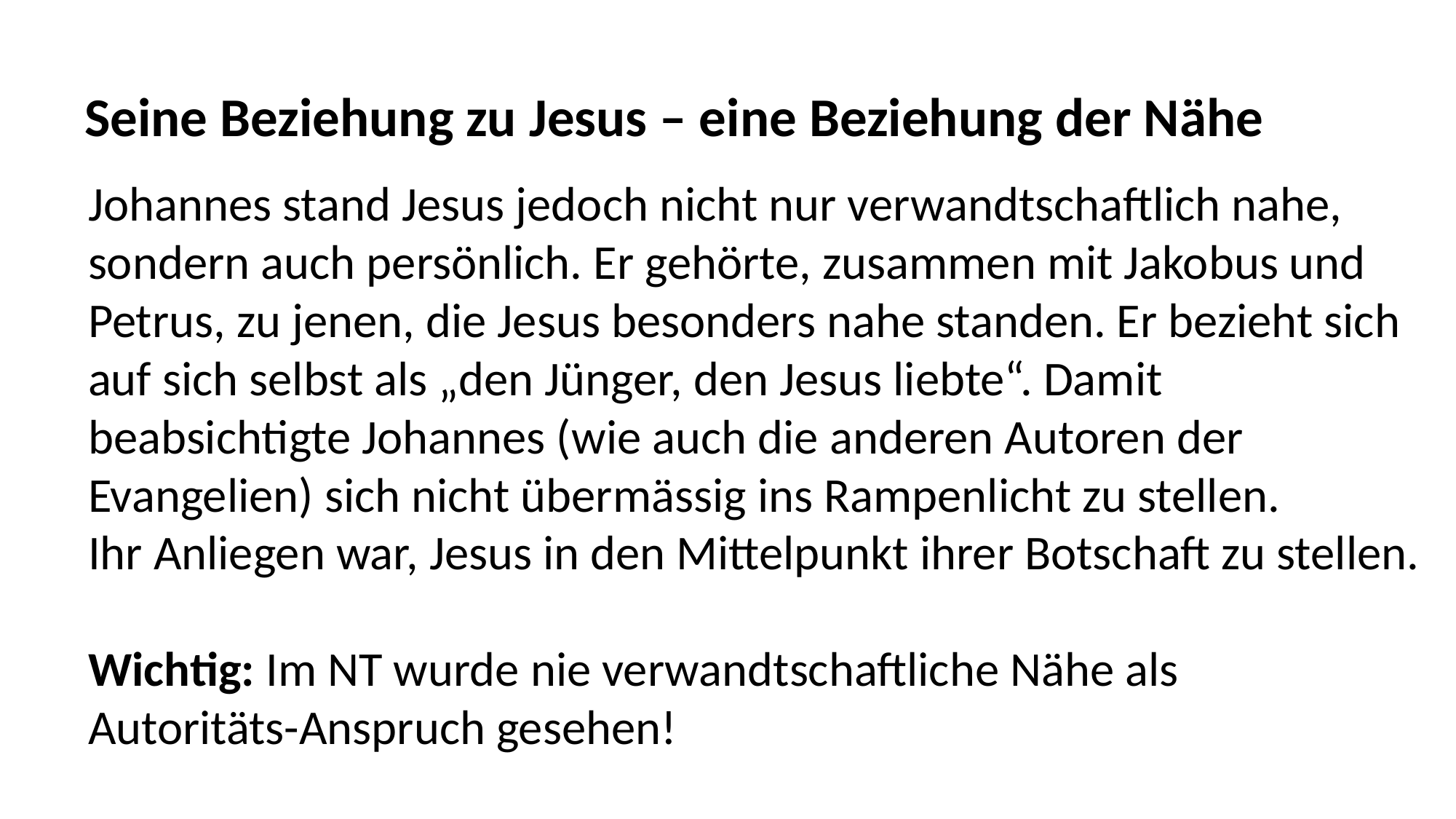

Seine Beziehung zu Jesus – eine Beziehung der Nähe
Johannes stand Jesus jedoch nicht nur verwandtschaftlich nahe,
sondern auch persönlich. Er gehörte, zusammen mit Jakobus und
Petrus, zu jenen, die Jesus besonders nahe standen. Er bezieht sich
auf sich selbst als „den Jünger, den Jesus liebte“. Damit
beabsichtigte Johannes (wie auch die anderen Autoren der
Evangelien) sich nicht übermässig ins Rampenlicht zu stellen.
Ihr Anliegen war, Jesus in den Mittelpunkt ihrer Botschaft zu stellen.

Wichtig: Im NT wurde nie verwandtschaftliche Nähe als
Autoritäts-Anspruch gesehen!